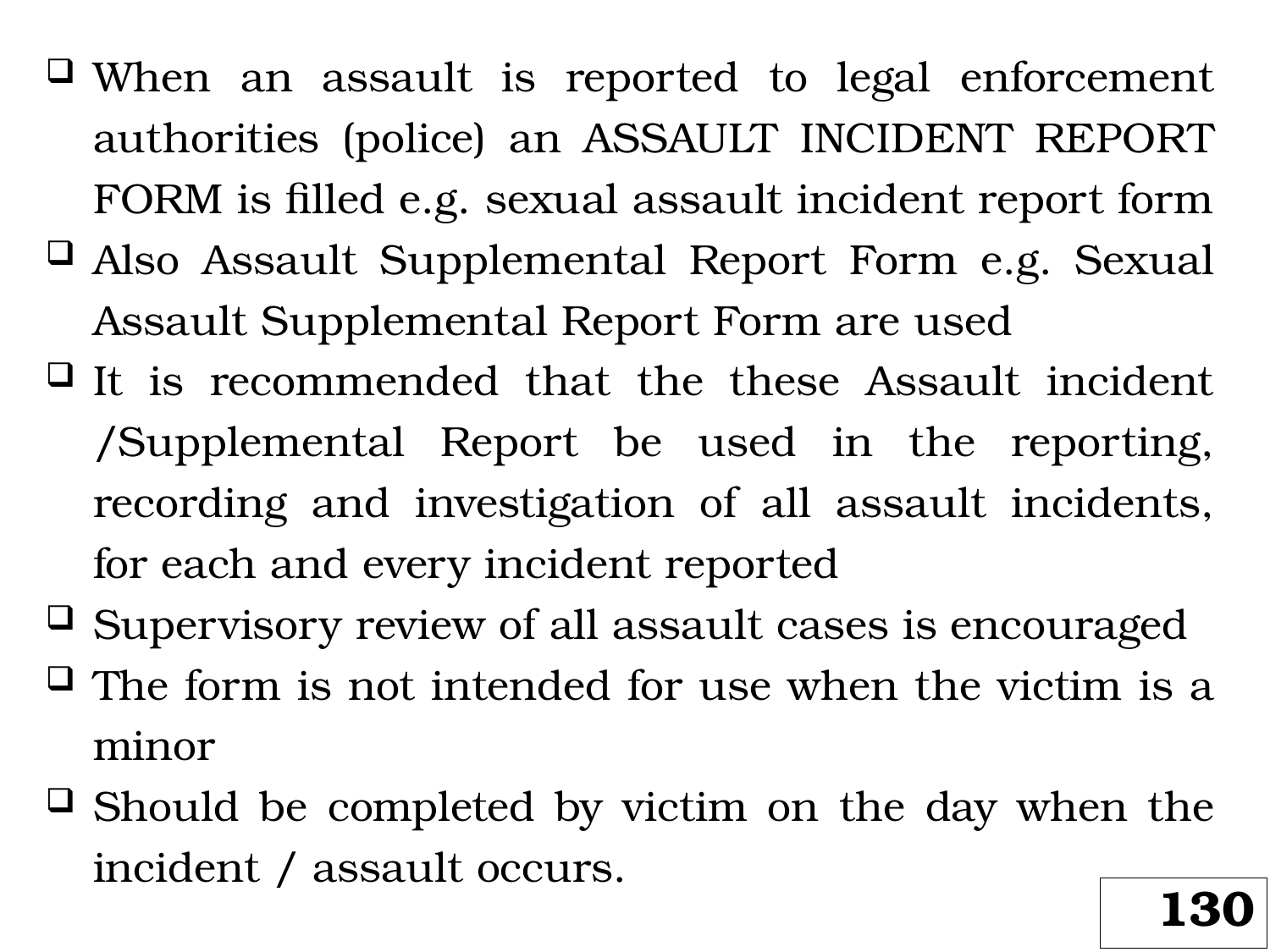

When an assault is reported to legal enforcement authorities (police) an ASSAULT INCIDENT REPORT FORM is filled e.g. sexual assault incident report form
Also Assault Supplemental Report Form e.g. Sexual Assault Supplemental Report Form are used
It is recommended that the these Assault incident /Supplemental Report be used in the reporting, recording and investigation of all assault incidents, for each and every incident reported
Supervisory review of all assault cases is encouraged
The form is not intended for use when the victim is a minor
Should be completed by victim on the day when the incident / assault occurs.

130